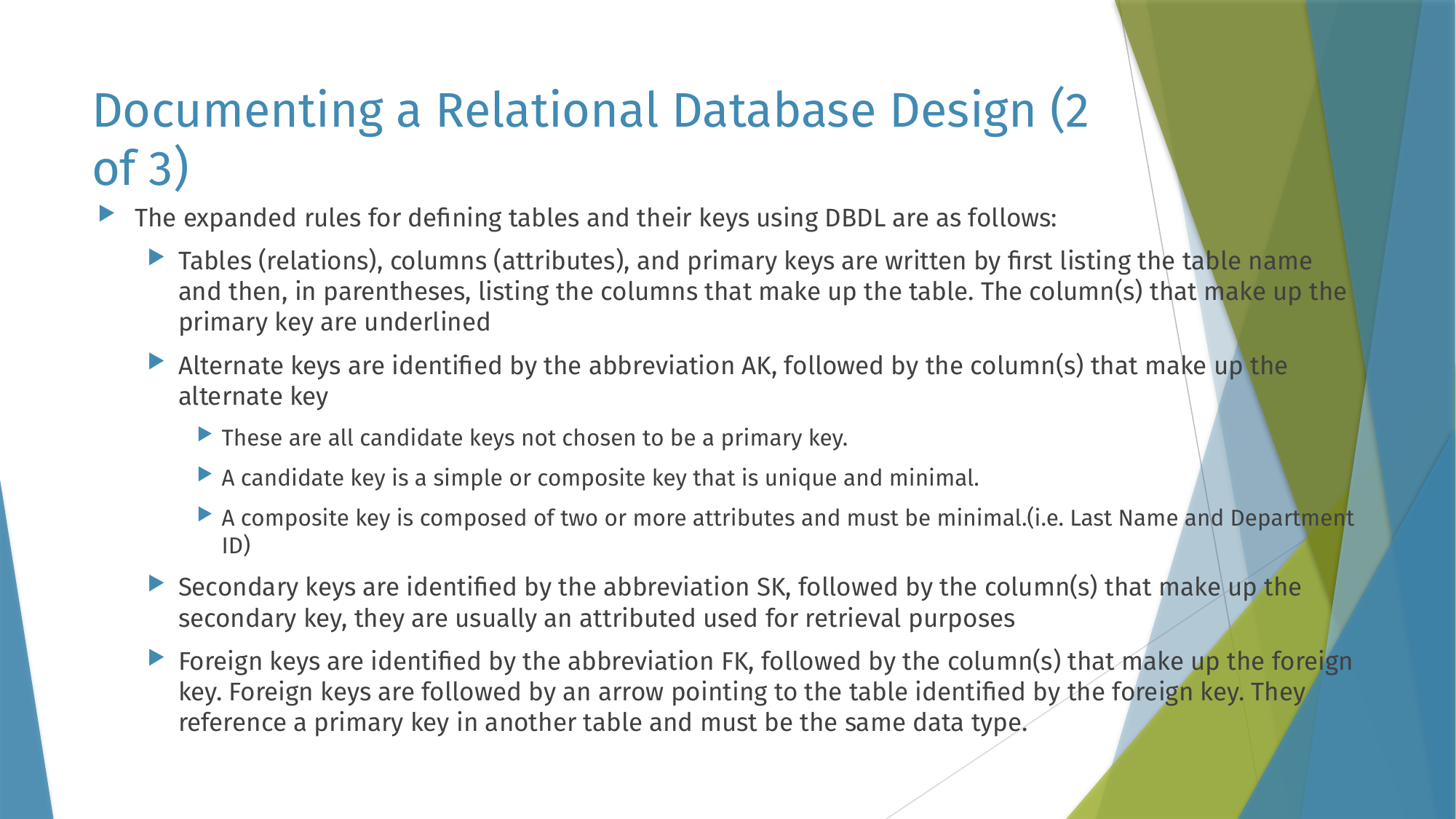

# Documenting a Relational Database Design (2 of 3)
The expanded rules for defining tables and their keys using DBDL are as follows:
Tables (relations), columns (attributes), and primary keys are written by first listing the table name and then, in parentheses, listing the columns that make up the table. The column(s) that make up the primary key are underlined
Alternate keys are identified by the abbreviation AK, followed by the column(s) that make up the alternate key
These are all candidate keys not chosen to be a primary key.
A candidate key is a simple or composite key that is unique and minimal.
A composite key is composed of two or more attributes and must be minimal.(i.e. Last Name and Department ID)
Secondary keys are identified by the abbreviation SK, followed by the column(s) that make up the secondary key, they are usually an attributed used for retrieval purposes
Foreign keys are identified by the abbreviation FK, followed by the column(s) that make up the foreign key. Foreign keys are followed by an arrow pointing to the table identified by the foreign key. They reference a primary key in another table and must be the same data type.